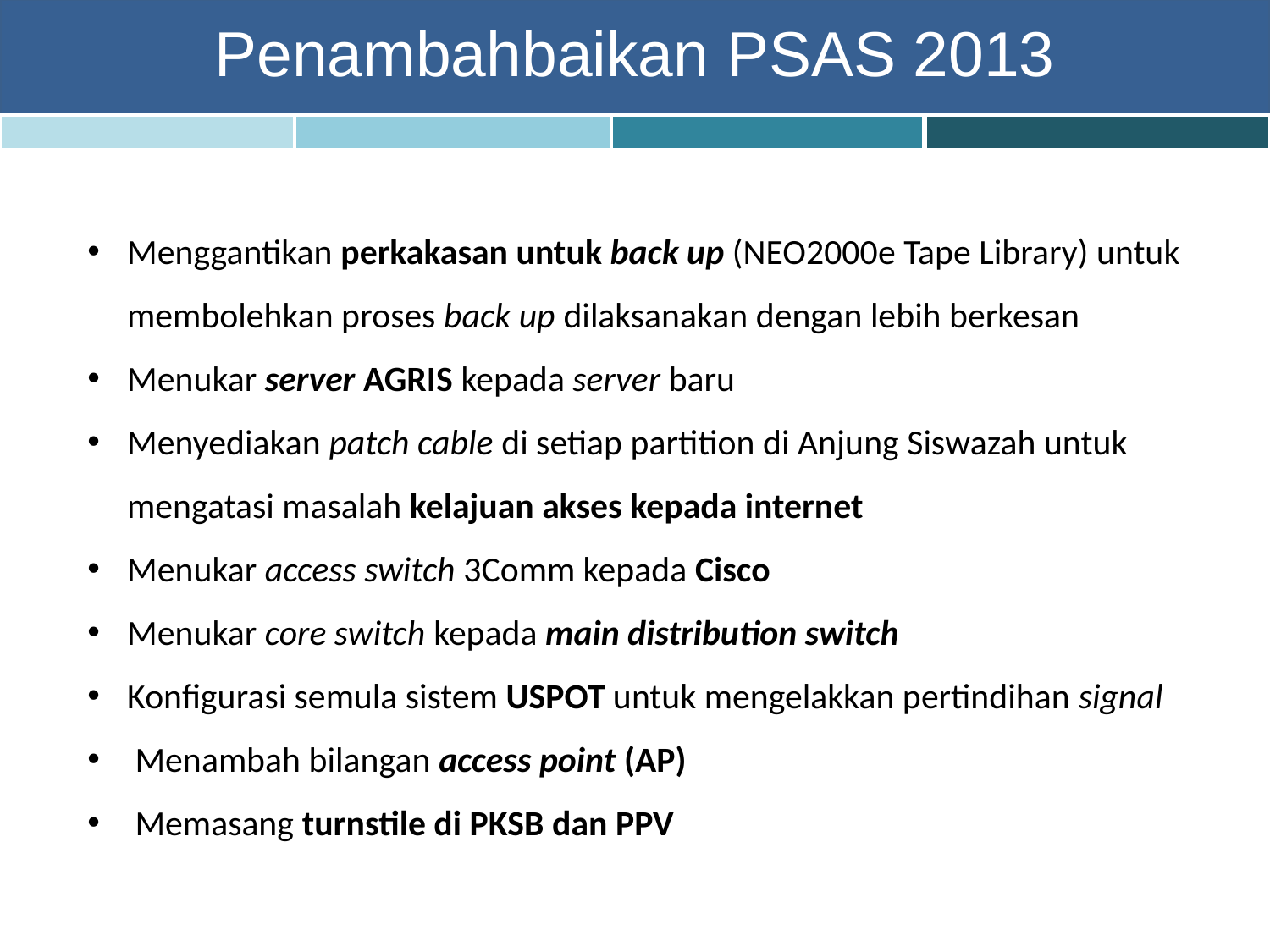

Penambahbaikan PSAS 2013
Menggantikan perkakasan untuk back up (NEO2000e Tape Library) untuk membolehkan proses back up dilaksanakan dengan lebih berkesan
Menukar server AGRIS kepada server baru
Menyediakan patch cable di setiap partition di Anjung Siswazah untuk mengatasi masalah kelajuan akses kepada internet
Menukar access switch 3Comm kepada Cisco
Menukar core switch kepada main distribution switch
Konfigurasi semula sistem USPOT untuk mengelakkan pertindihan signal
Menambah bilangan access point (AP)
Memasang turnstile di PKSB dan PPV